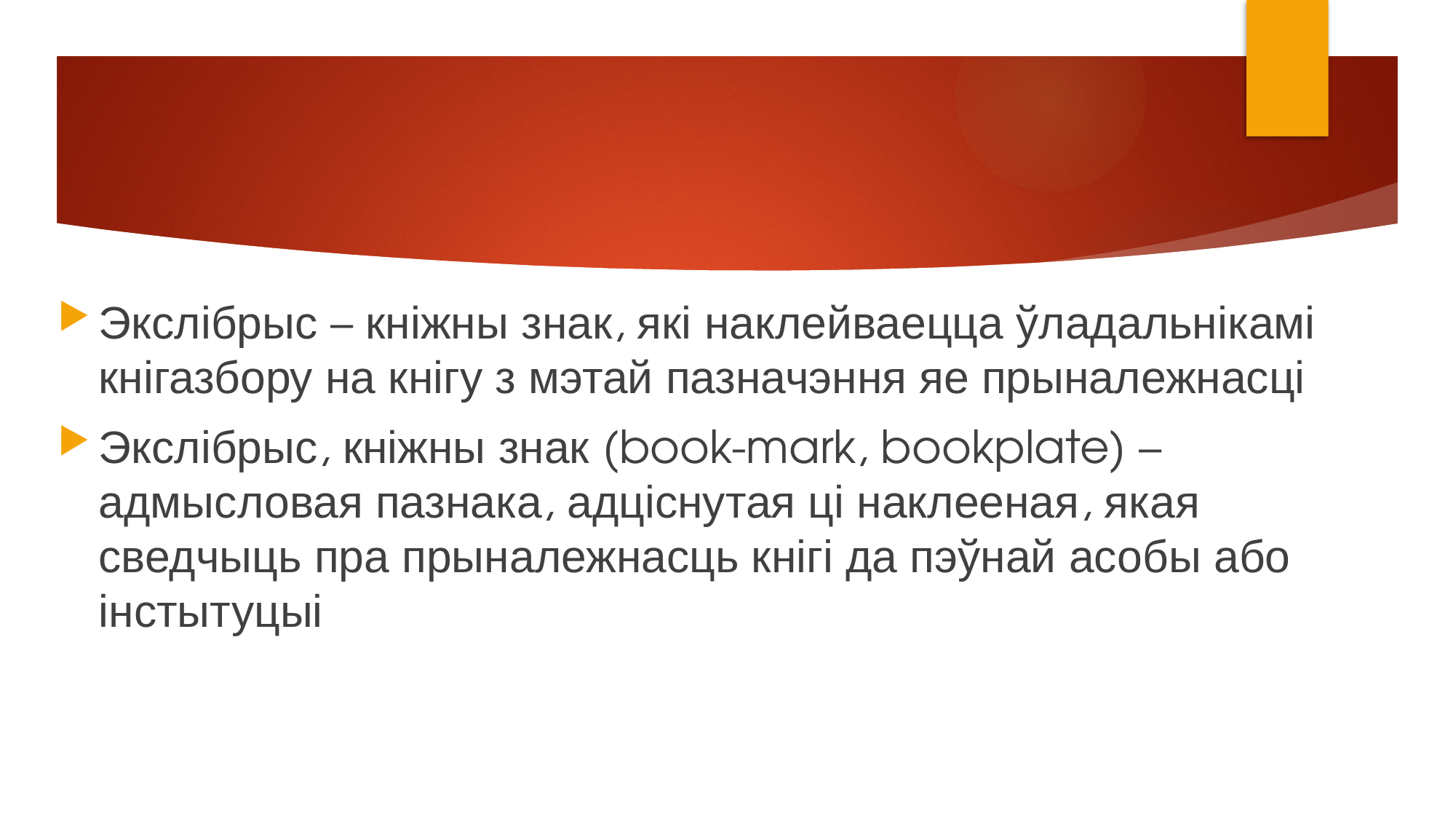

Экслібрыс – кніжны знак, які наклейваецца ўладальнікамі кнігазбору на кнігу з мэтай пазначэння яе прыналежнасці
Экслібрыс, кніжны знак (book-mark, bookplate) – адмысловая пазнака, адціснутая ці наклееная, якая сведчыць пра прыналежнасць кнігі да пэўнай асобы або інстытуцыі

#